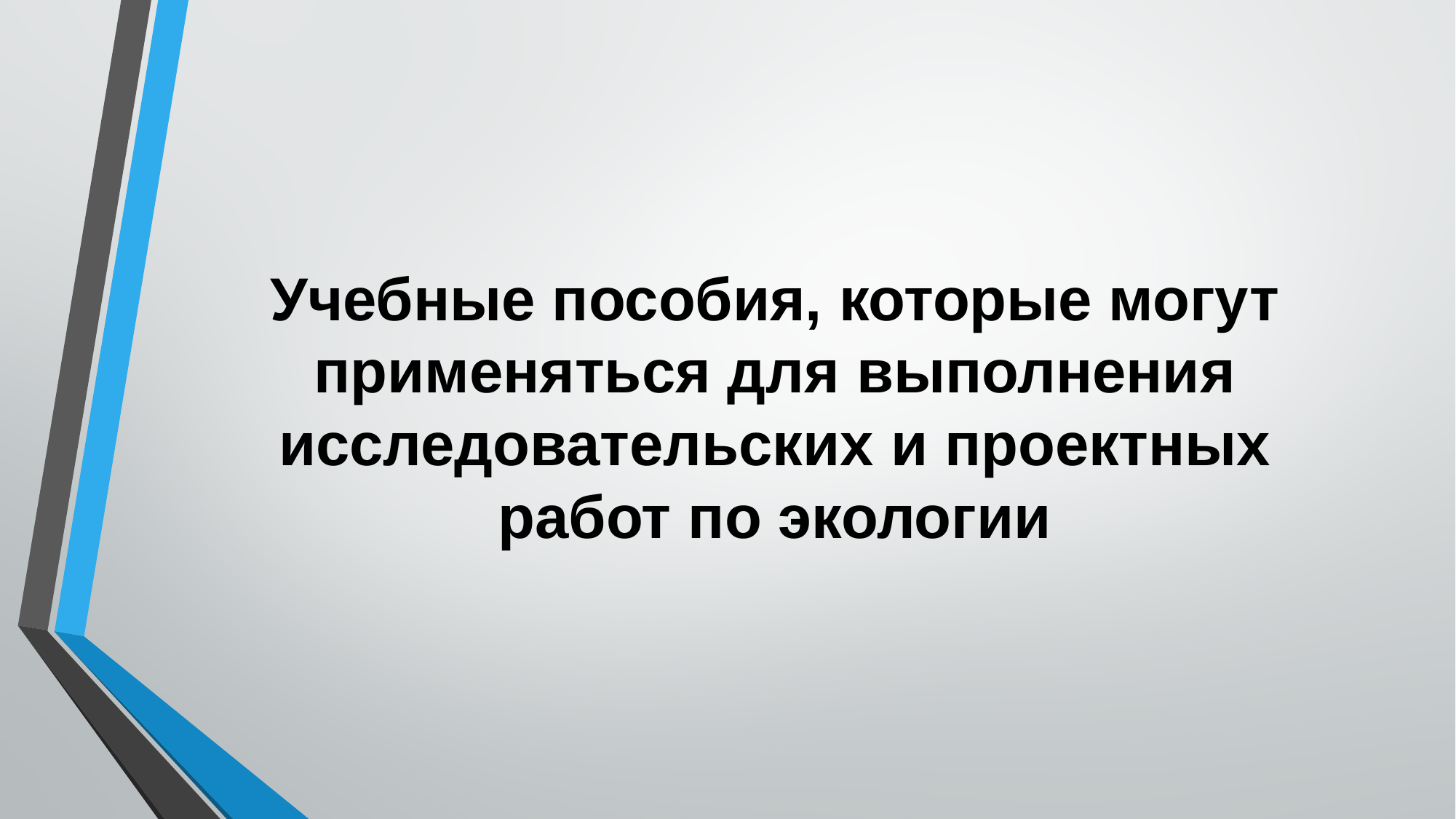

# Учебные пособия, которые могут применяться для выполнения исследовательских и проектных работ по экологии